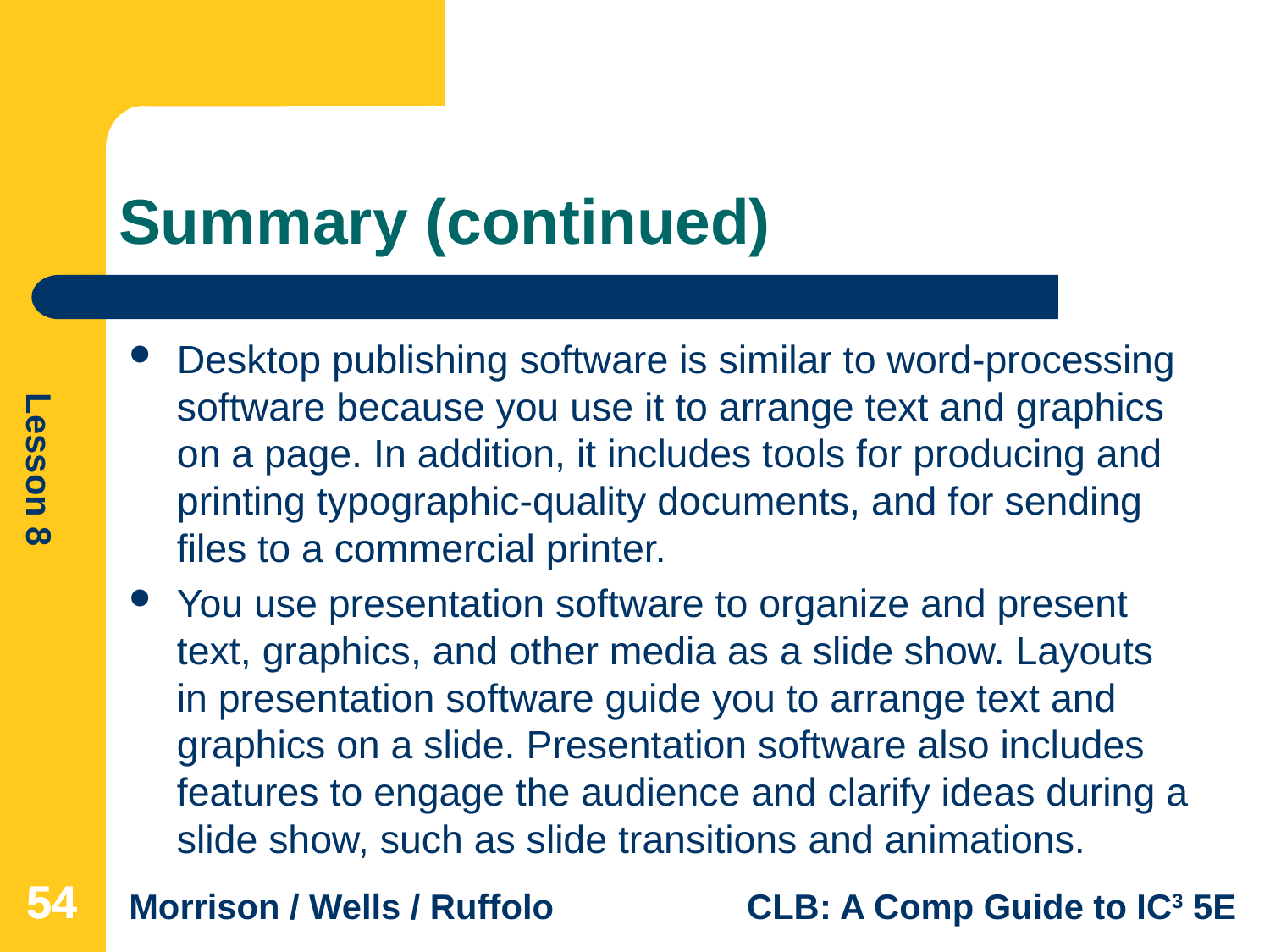

# Summary (continued)
Desktop publishing software is similar to word-processing software because you use it to arrange text and graphics on a page. In addition, it includes tools for producing and printing typographic-quality documents, and for sending files to a commercial printer.
You use presentation software to organize and present text, graphics, and other media as a slide show. Layouts in presentation software guide you to arrange text and graphics on a slide. Presentation software also includes features to engage the audience and clarify ideas during a slide show, such as slide transitions and animations.
54
54
54